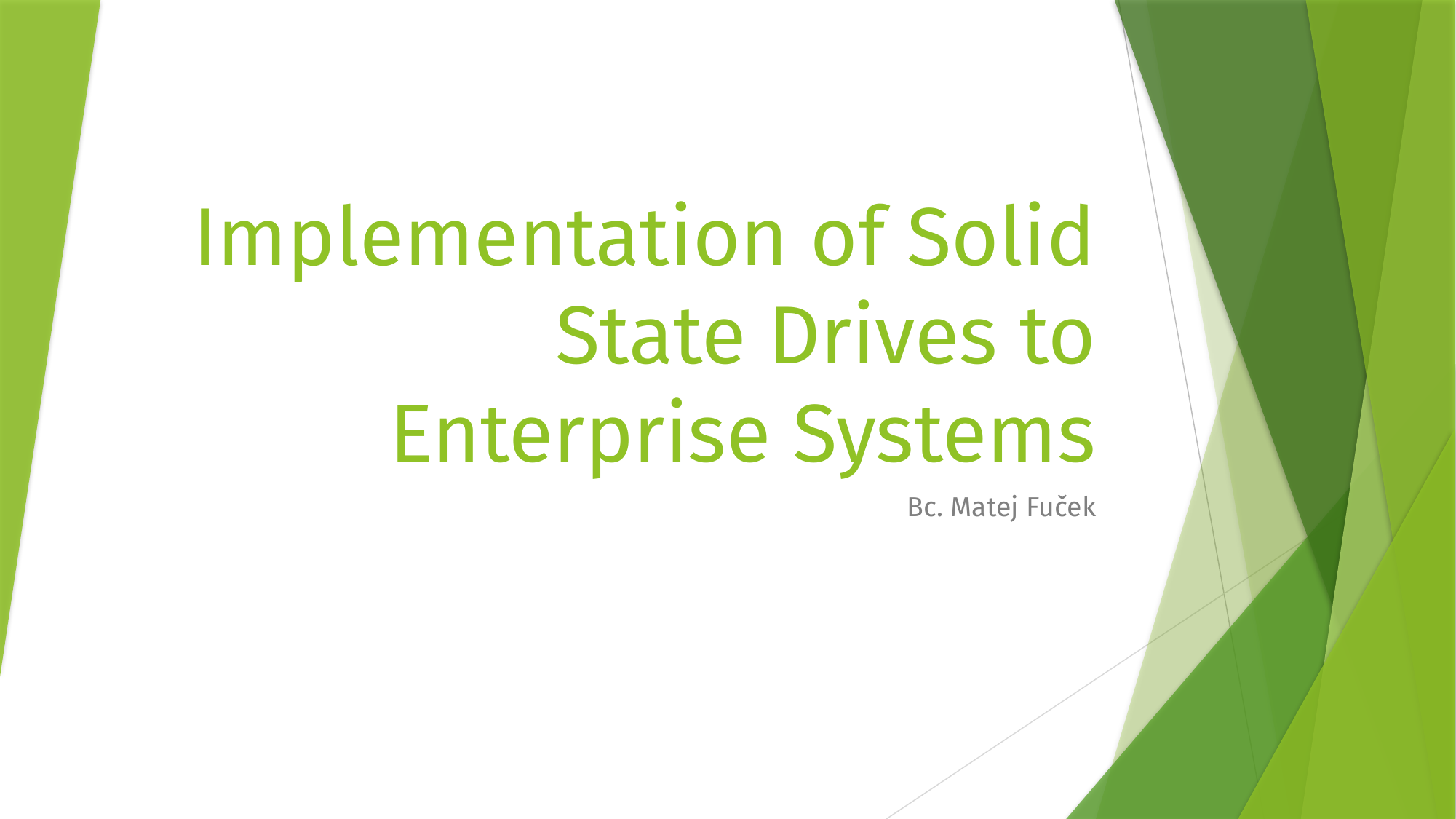

# Implementation of Solid State Drives to Enterprise Systems
Bc. Matej Fuček